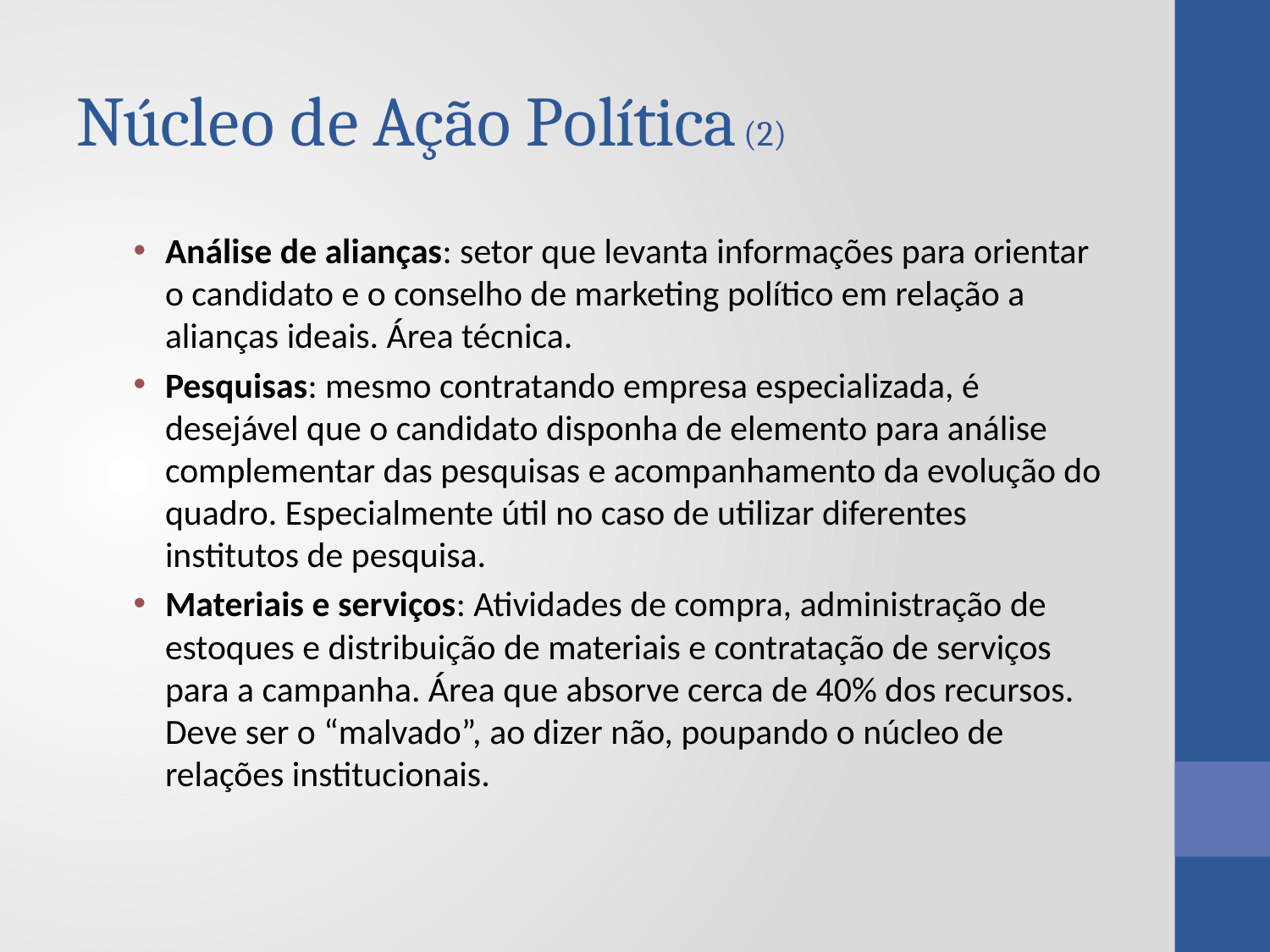

# Núcleo de Ação Política (2)
Análise de alianças: setor que levanta informações para orientar o candidato e o conselho de marketing político em relação a alianças ideais. Área técnica.
Pesquisas: mesmo contratando empresa especializada, é desejável que o candidato disponha de elemento para análise complementar das pesquisas e acompanhamento da evolução do quadro. Especialmente útil no caso de utilizar diferentes institutos de pesquisa.
Materiais e serviços: Atividades de compra, administração de estoques e distribuição de materiais e contratação de serviços para a campanha. Área que absorve cerca de 40% dos recursos.  Deve ser o “malvado”, ao dizer não, poupando o núcleo de relações institucionais.